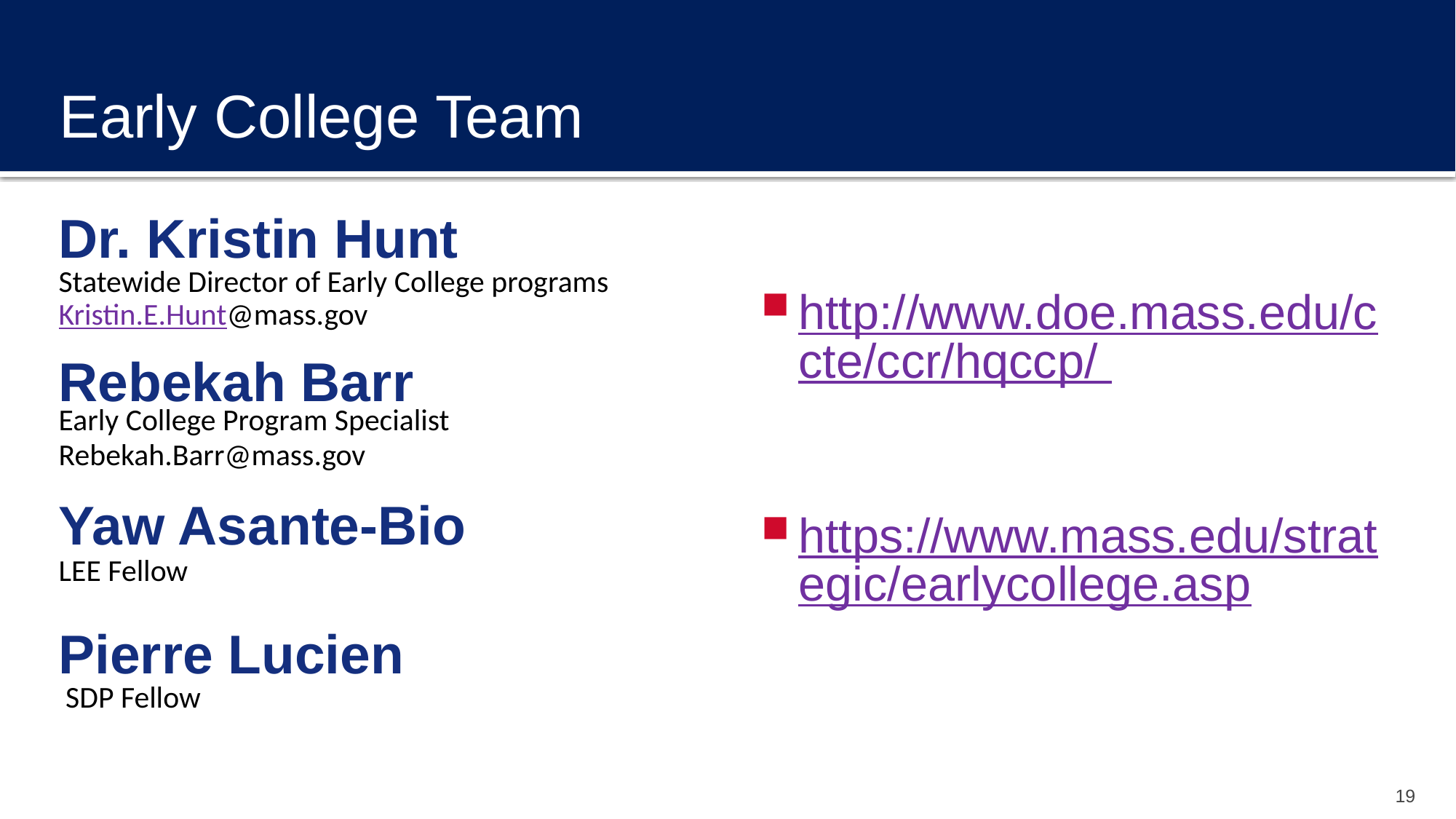

# Early College Team
Dr. Kristin Hunt

http://www.doe.mass.edu/ccte/ccr/hqccp/

https://www.mass.edu/strategic/earlycollege.asp

Statewide Director of Early College programs
Kristin.E.Hunt@mass.gov
Rebekah Barr
Early College Program Specialist
Rebekah.Barr@mass.gov
Yaw Asante-Bio
LEE Fellow
Pierre Lucien
SDP Fellow